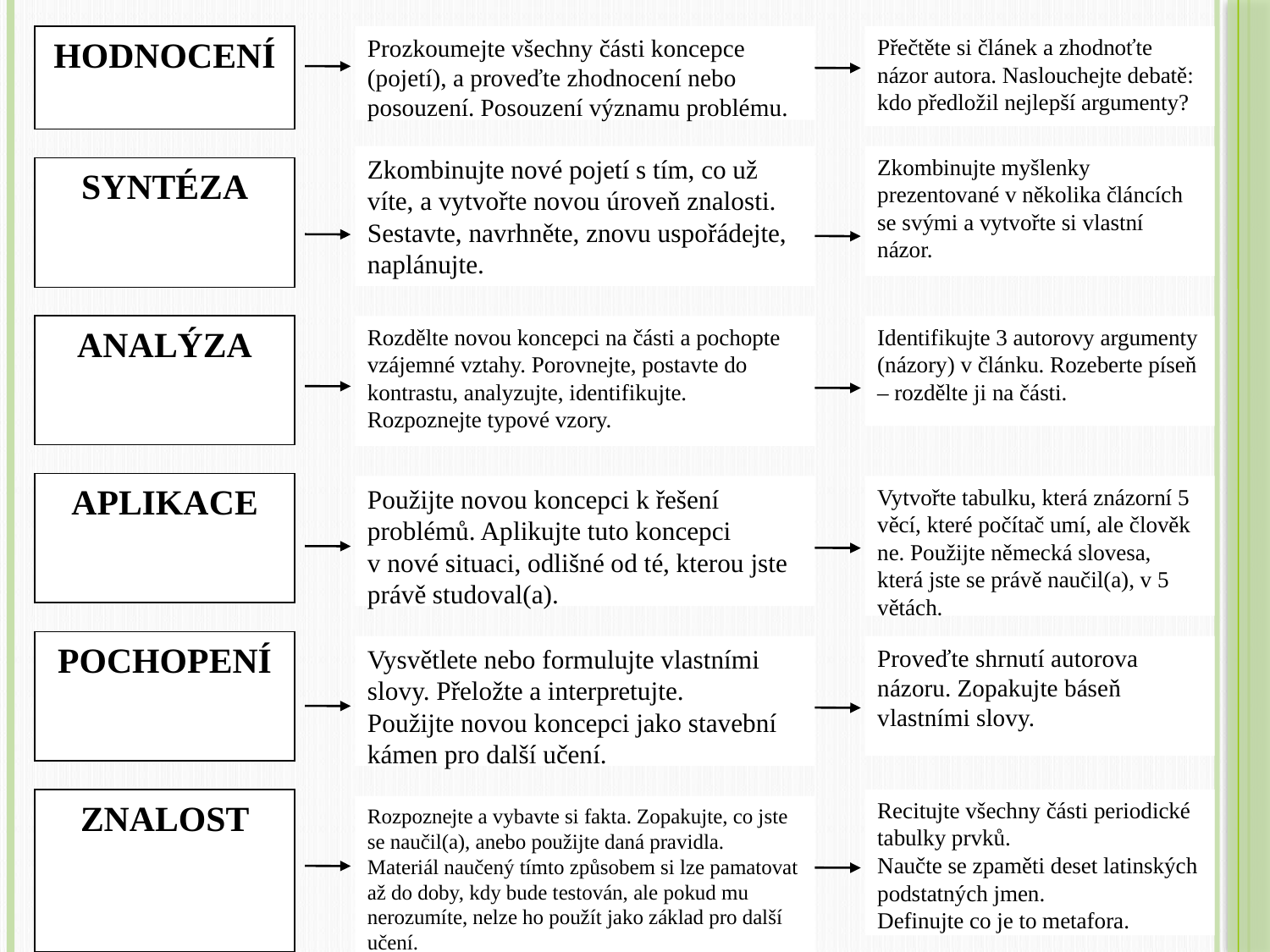

HODNOCENÍ
Prozkoumejte všechny části koncepce (pojetí), a proveďte zhodnocení nebo posouzení. Posouzení významu problému.
Přečtěte si článek a zhodnoťte názor autora. Naslouchejte debatě: kdo předložil nejlepší argumenty?

Zkombinujte nové pojetí s tím, co už víte, a vytvořte novou úroveň znalosti. Sestavte, navrhněte, znovu uspořádejte, naplánujte.
Zkombinujte myšlenky prezentované v několika článcích se svými a vytvořte si vlastní názor.
SYNTÉZA

ANALÝZA
Rozdělte novou koncepci na části a pochopte vzájemné vztahy. Porovnejte, postavte do kontrastu, analyzujte, identifikujte. Rozpoznejte typové vzory.

Identifikujte 3 autorovy argumenty (názory) v článku. Rozeberte píseň – rozdělte ji na části.

APLIKACE
Použijte novou koncepci k řešení problémů. Aplikujte tuto koncepci v nové situaci, odlišné od té, kterou jste právě studoval(a).
Vytvořte tabulku, která znázorní 5 věcí, které počítač umí, ale člověk ne. Použijte německá slovesa, která jste se právě naučil(a), v 5 větách.

POCHOPENÍ
Vysvětlete nebo formulujte vlastními slovy. Přeložte a interpretujte.
Použijte novou koncepci jako stavební kámen pro další učení.
Proveďte shrnutí autorova názoru. Zopakujte báseň vlastními slovy.

ZNALOST
Recitujte všechny části periodické tabulky prvků.
Naučte se zpaměti deset latinských podstatných jmen.
Definujte co je to metafora.
Rozpoznejte a vybavte si fakta. Zopakujte, co jste se naučil(a), anebo použijte daná pravidla.
Materiál naučený tímto způsobem si lze pamatovat až do doby, kdy bude testován, ale pokud mu nerozumíte, nelze ho použít jako základ pro další učení.